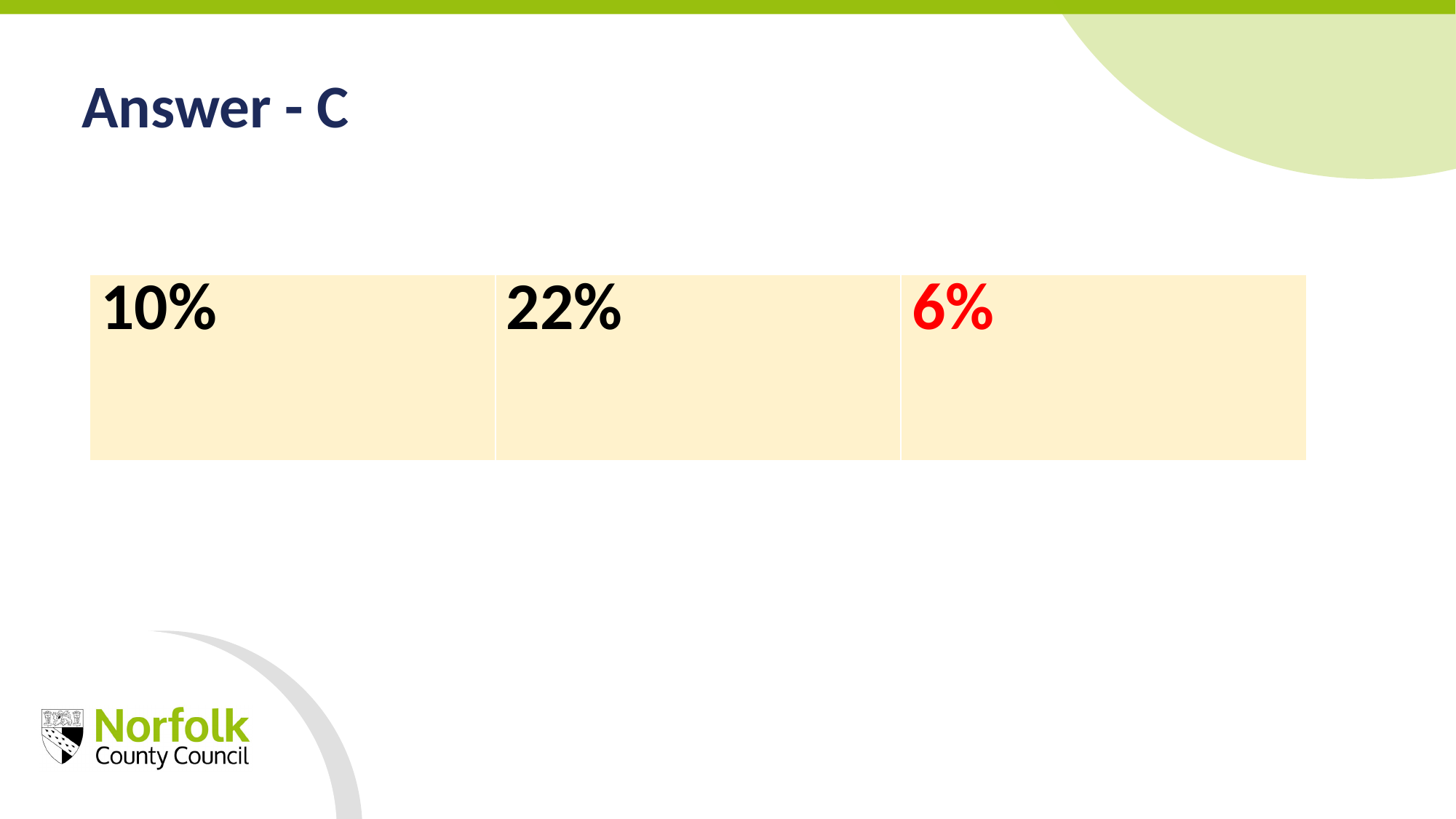

Answer - C
| 10% | 22% | 6% |
| --- | --- | --- |